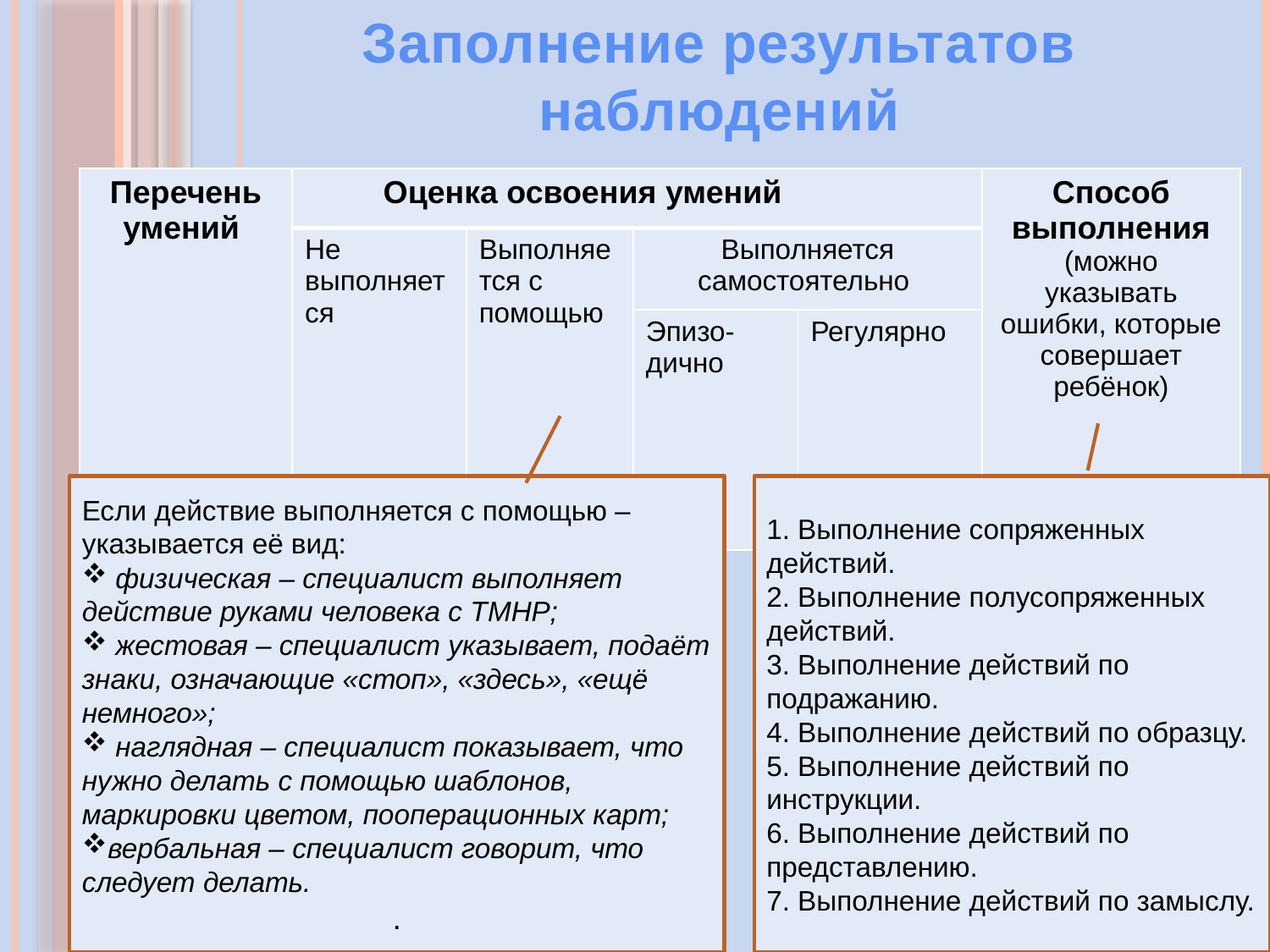

Заполнение результатов наблюдений
| Перечень умений | Оценка освоения умений |  |  |  | Способ выполнения (можно указывать ошибки, которые совершает ребёнок) |
| --- | --- | --- | --- | --- | --- |
|  | Не выполняется | Выполняется с помощью | Выполняется самостоятельно |  |  |
|  |  |  | Эпизо-дично | Регулярно |  |
Если действие выполняется с помощью – указывается её вид:
 физическая – специалист выполняет действие руками человека с ТМНР;
 жестовая – специалист указывает, подаёт знаки, означающие «стоп», «здесь», «ещё немного»;
 наглядная – специалист показывает, что нужно делать с помощью шаблонов, маркировки цветом, пооперационных карт;
вербальная – специалист говорит, что следует делать.
.
1. Выполнение сопряженных действий.
2. Выполнение полусопряженных действий.
3. Выполнение действий по подражанию.
4. Выполнение действий по образцу.
5. Выполнение действий по инструкции.
6. Выполнение действий по представлению.
7. Выполнение действий по замыслу.